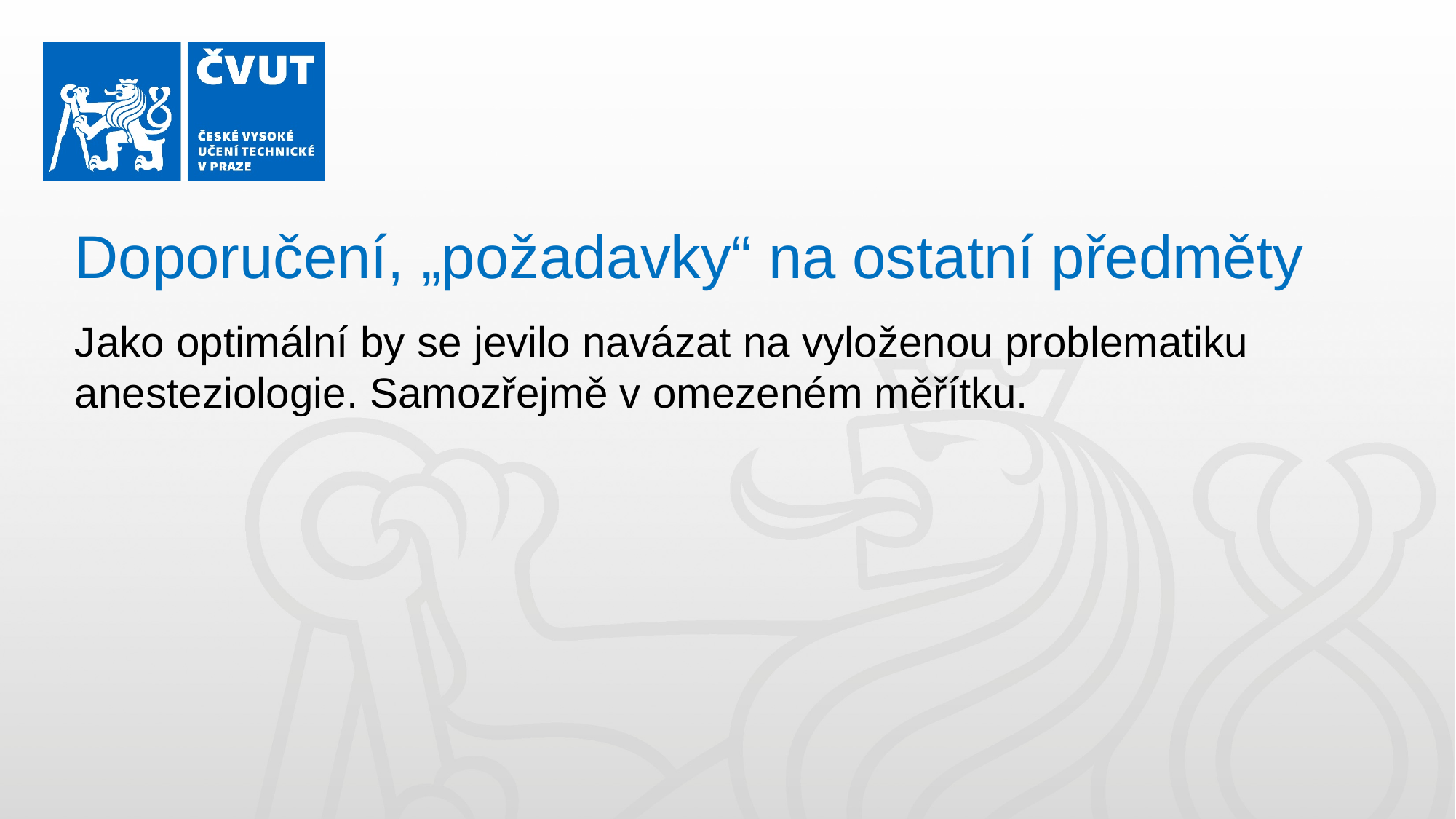

Doporučení, „požadavky“ na ostatní předměty
Jako optimální by se jevilo navázat na vyloženou problematiku anesteziologie. Samozřejmě v omezeném měřítku.